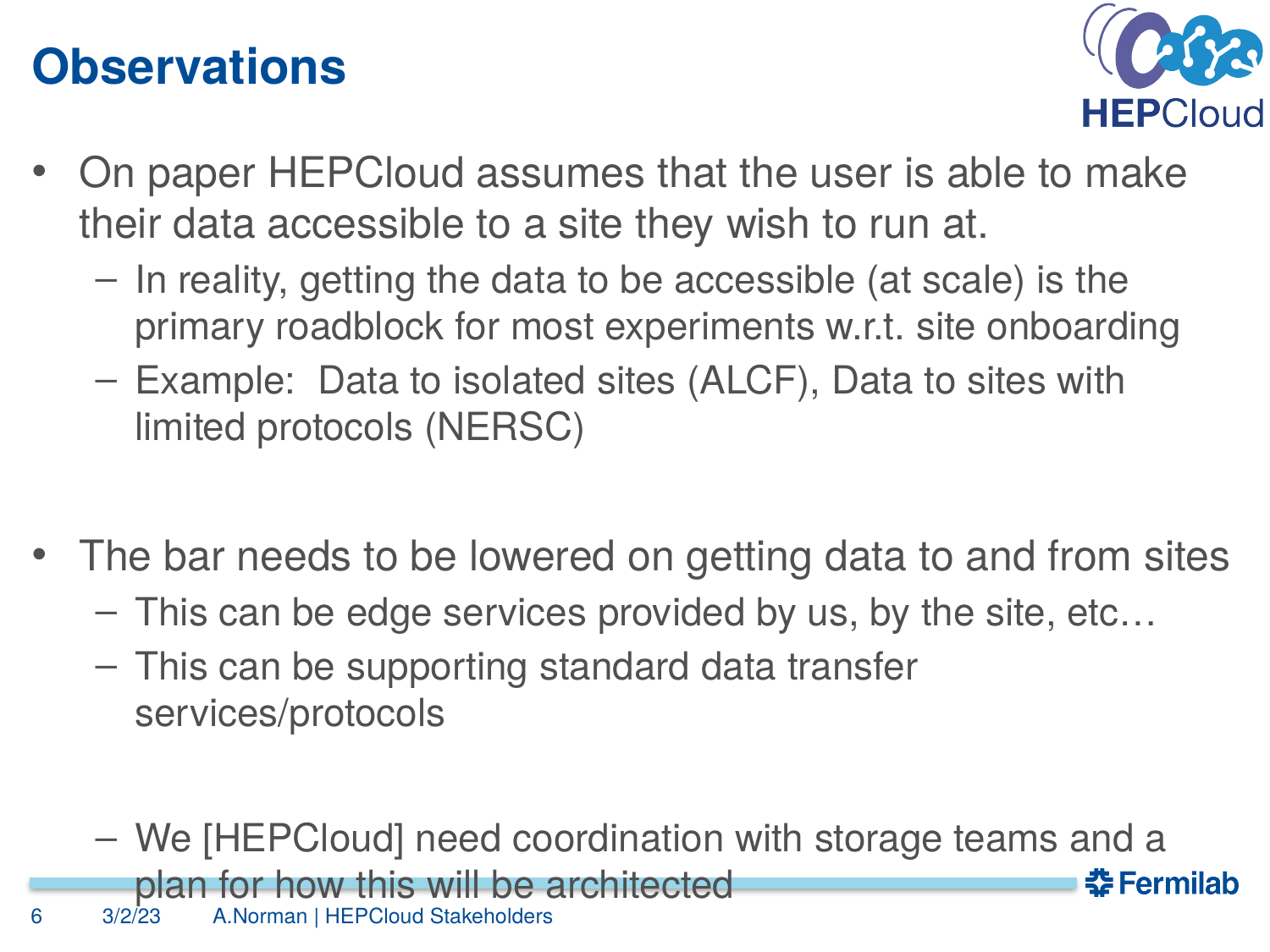

# Observations
On paper HEPCloud assumes that the user is able to make their data accessible to a site they wish to run at.
In reality, getting the data to be accessible (at scale) is the primary roadblock for most experiments w.r.t. site onboarding
Example:  Data to isolated sites (ALCF), Data to sites with limited protocols (NERSC)

The bar needs to be lowered on getting data to and from sites
This can be edge services provided by us, by the site, etc…
This can be supporting standard data transfer services/protocols

We [HEPCloud] need coordination with storage teams and a plan for how this will be architected
6
3/2/23
A.Norman | HEPCloud Stakeholders